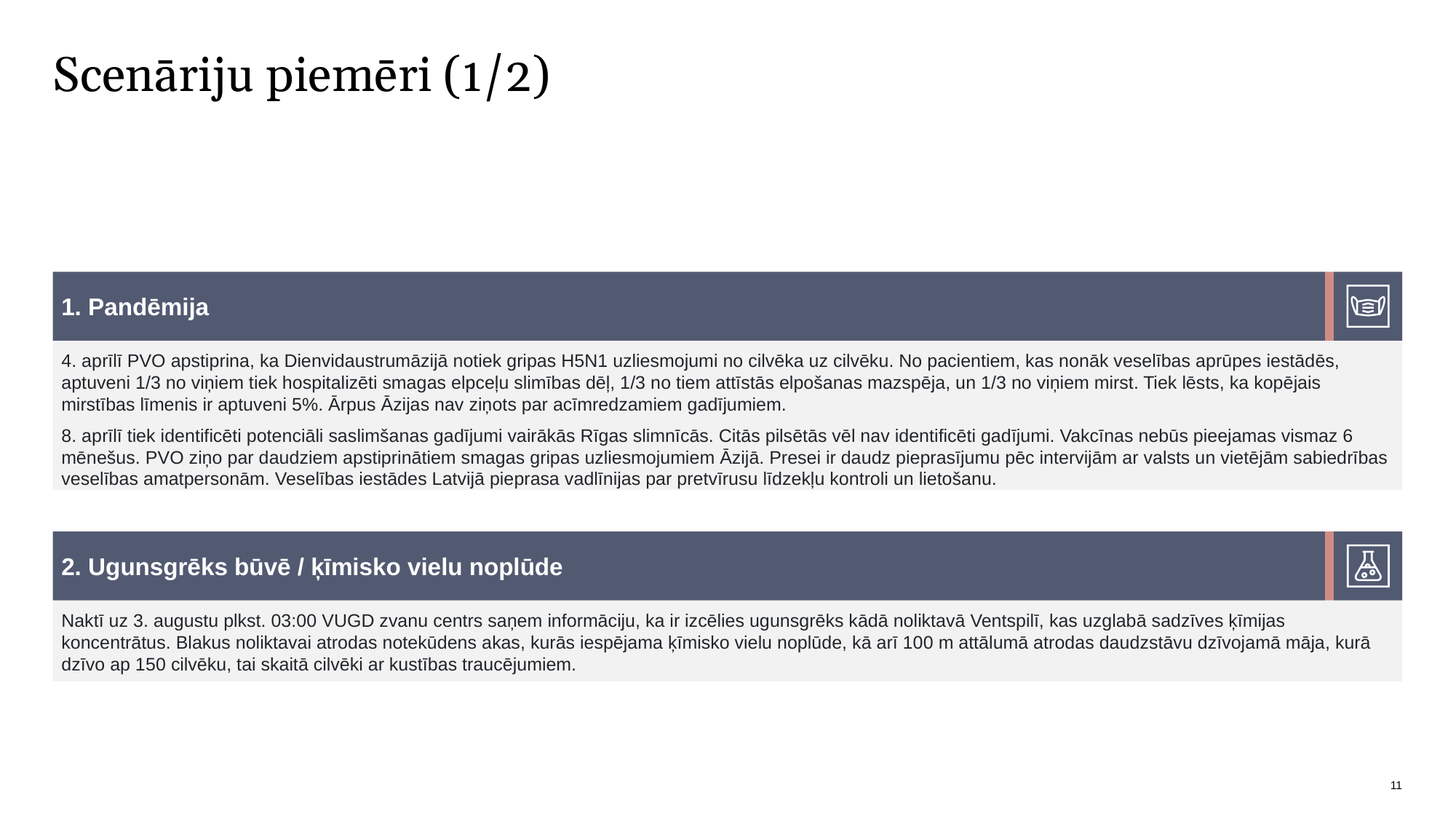

# Scenāriju piemēri (1/2)
1. Pandēmija

4. aprīlī PVO apstiprina, ka Dienvidaustrumāzijā notiek gripas H5N1 uzliesmojumi no cilvēka uz cilvēku. No pacientiem, kas nonāk veselības aprūpes iestādēs, aptuveni 1/3 no viņiem tiek hospitalizēti smagas elpceļu slimības dēļ, 1/3 no tiem attīstās elpošanas mazspēja, un 1/3 no viņiem mirst. Tiek lēsts, ka kopējais mirstības līmenis ir aptuveni 5%. Ārpus Āzijas nav ziņots par acīmredzamiem gadījumiem.
8. aprīlī tiek identificēti potenciāli saslimšanas gadījumi vairākās Rīgas slimnīcās. Citās pilsētās vēl nav identificēti gadījumi. Vakcīnas nebūs pieejamas vismaz 6 mēnešus. PVO ziņo par daudziem apstiprinātiem smagas gripas uzliesmojumiem Āzijā. Presei ir daudz pieprasījumu pēc intervijām ar valsts un vietējām sabiedrības veselības amatpersonām. Veselības iestādes Latvijā pieprasa vadlīnijas par pretvīrusu līdzekļu kontroli un lietošanu.
2. Ugunsgrēks būvē / ķīmisko vielu noplūde

Naktī uz 3. augustu plkst. 03:00 VUGD zvanu centrs saņem informāciju, ka ir izcēlies ugunsgrēks kādā noliktavā Ventspilī, kas uzglabā sadzīves ķīmijas koncentrātus. Blakus noliktavai atrodas notekūdens akas, kurās iespējama ķīmisko vielu noplūde, kā arī 100 m attālumā atrodas daudzstāvu dzīvojamā māja, kurā dzīvo ap 150 cilvēku, tai skaitā cilvēki ar kustības traucējumiem.
11